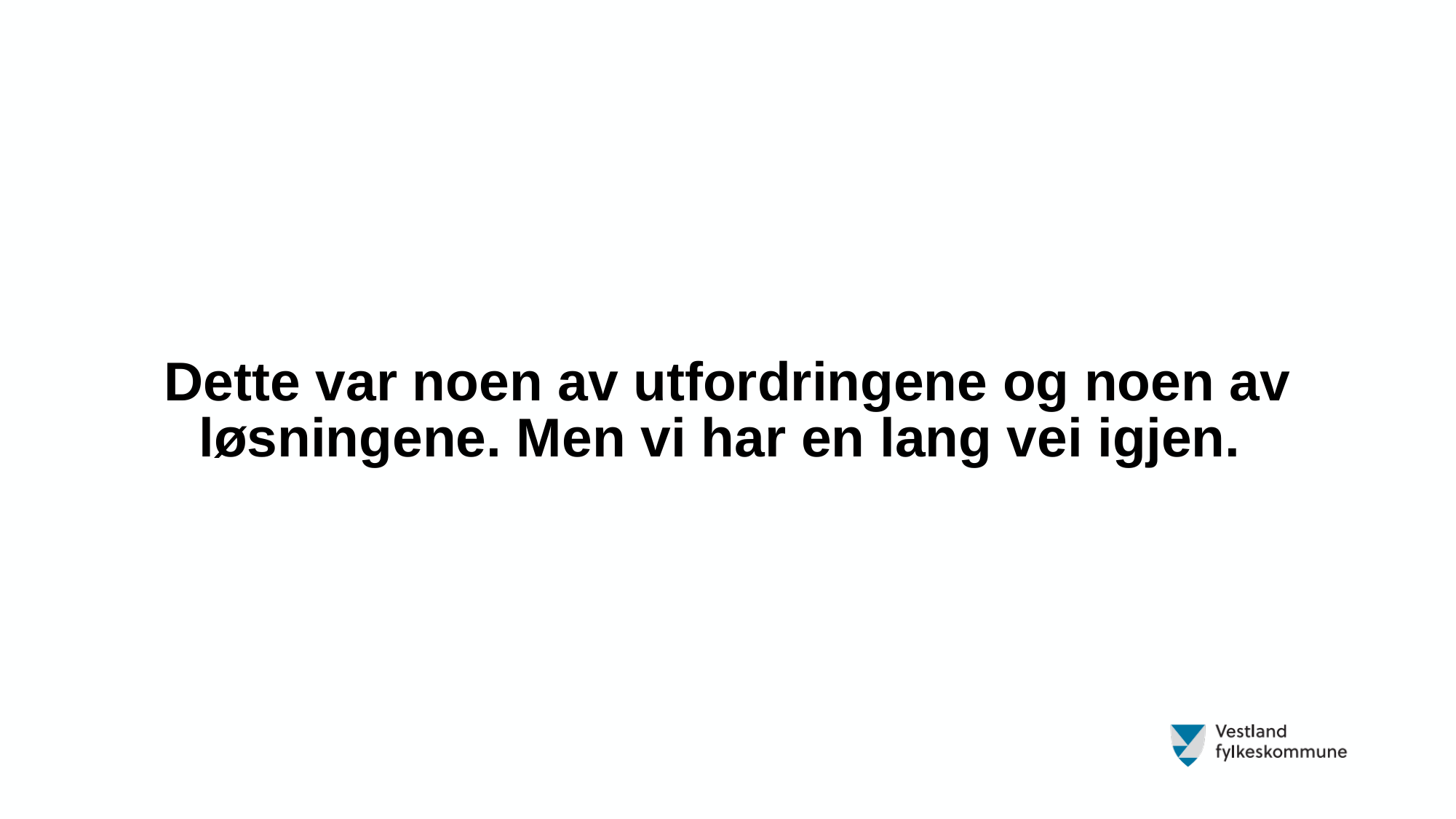

Dette var noen av utfordringene og noen av løsningene. Men vi har en lang vei igjen.